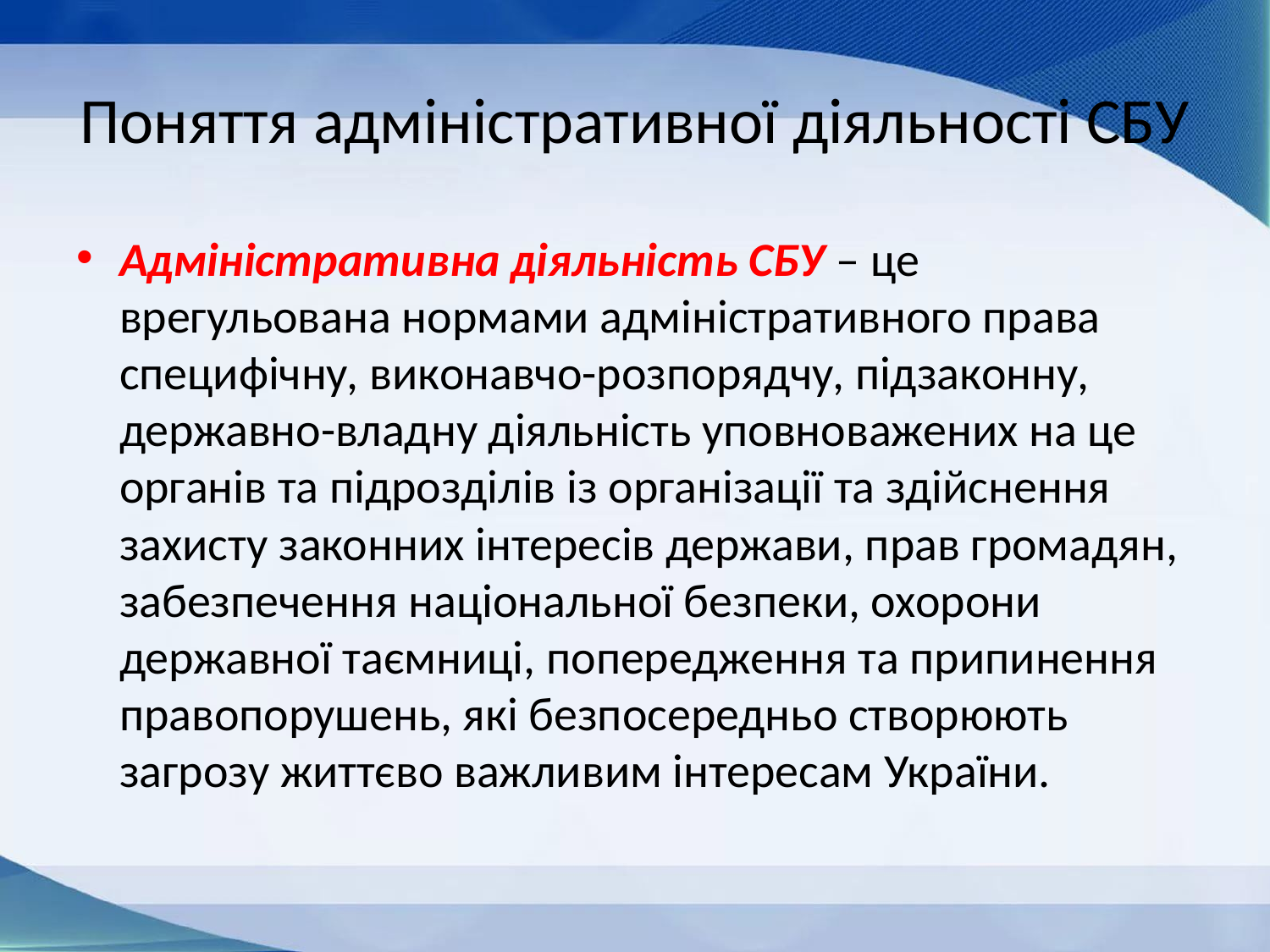

# Поняття адміністративної діяльності СБУ
Адміністративна діяльність СБУ – це врегульована нормами адміністративного права специфічну, виконавчо-розпорядчу, підзаконну, державно-владну діяльність уповноважених на це органів та підрозділів із організації та здійснення захисту законних інтересів держави, прав громадян, забезпечення національної безпеки, охорони державної таємниці, попередження та припинення правопорушень, які безпосередньо створюють загрозу життєво важливим інтересам України.